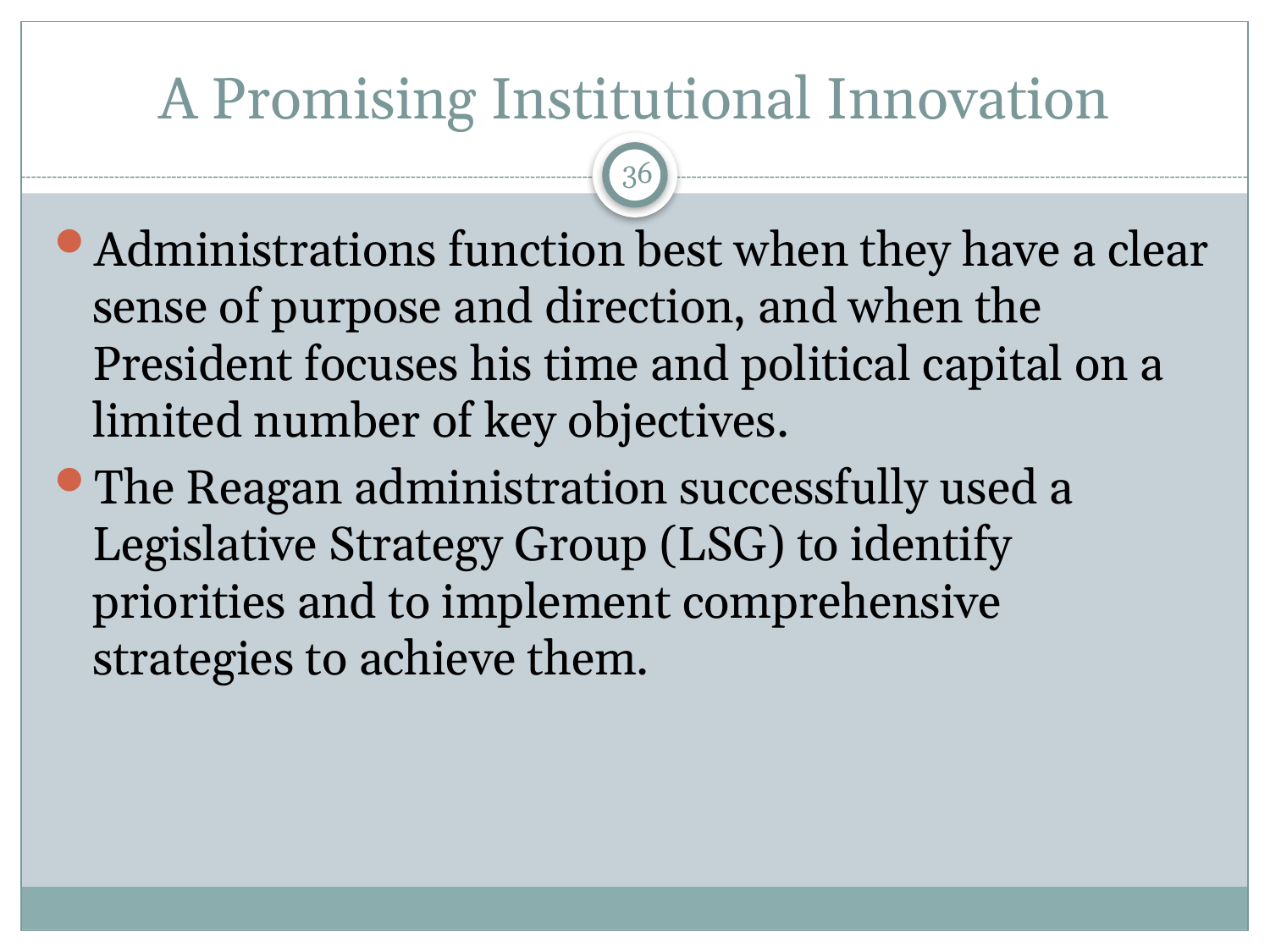

# A Promising Institutional Innovation
36
Administrations function best when they have a clear sense of purpose and direction, and when the President focuses his time and political capital on a limited number of key objectives.
The Reagan administration successfully used a Legislative Strategy Group (LSG) to identify priorities and to implement comprehensive strategies to achieve them.